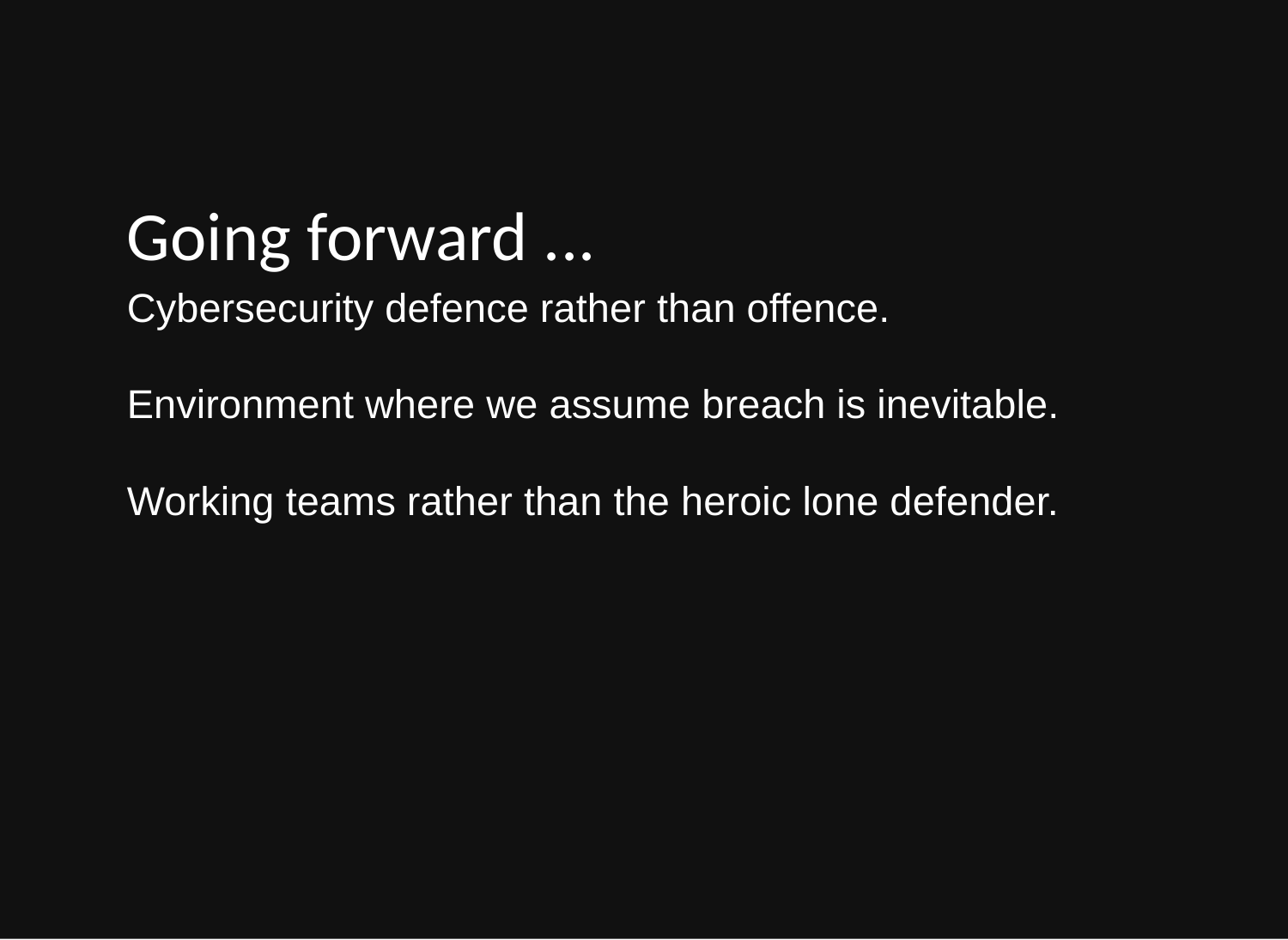

# Going forward ...
Cybersecurity defence rather than offence.

Environment where we assume breach is inevitable.

Working teams rather than the heroic lone defender.